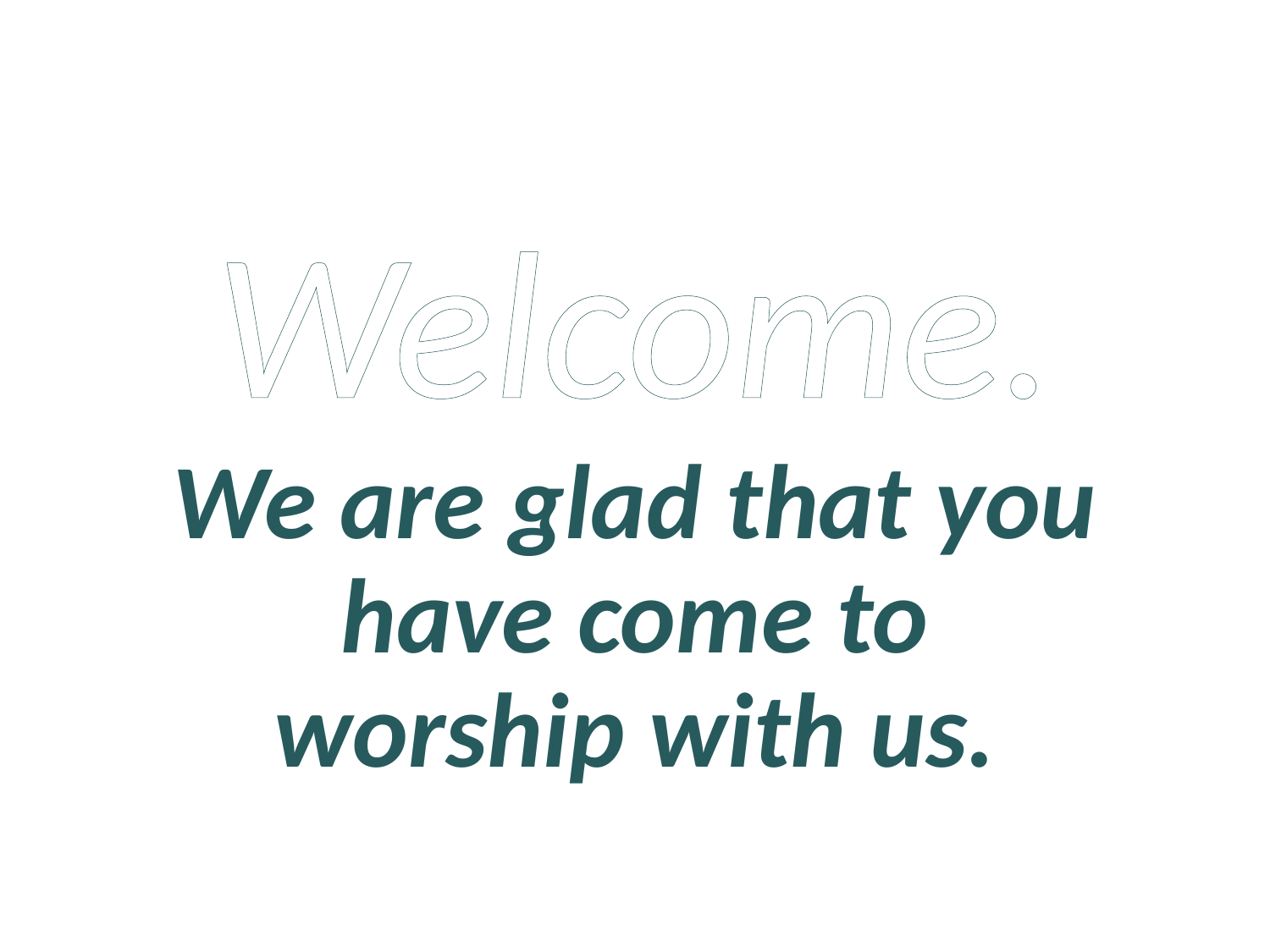

# Welcome.
We are glad that you have come to worship with us.